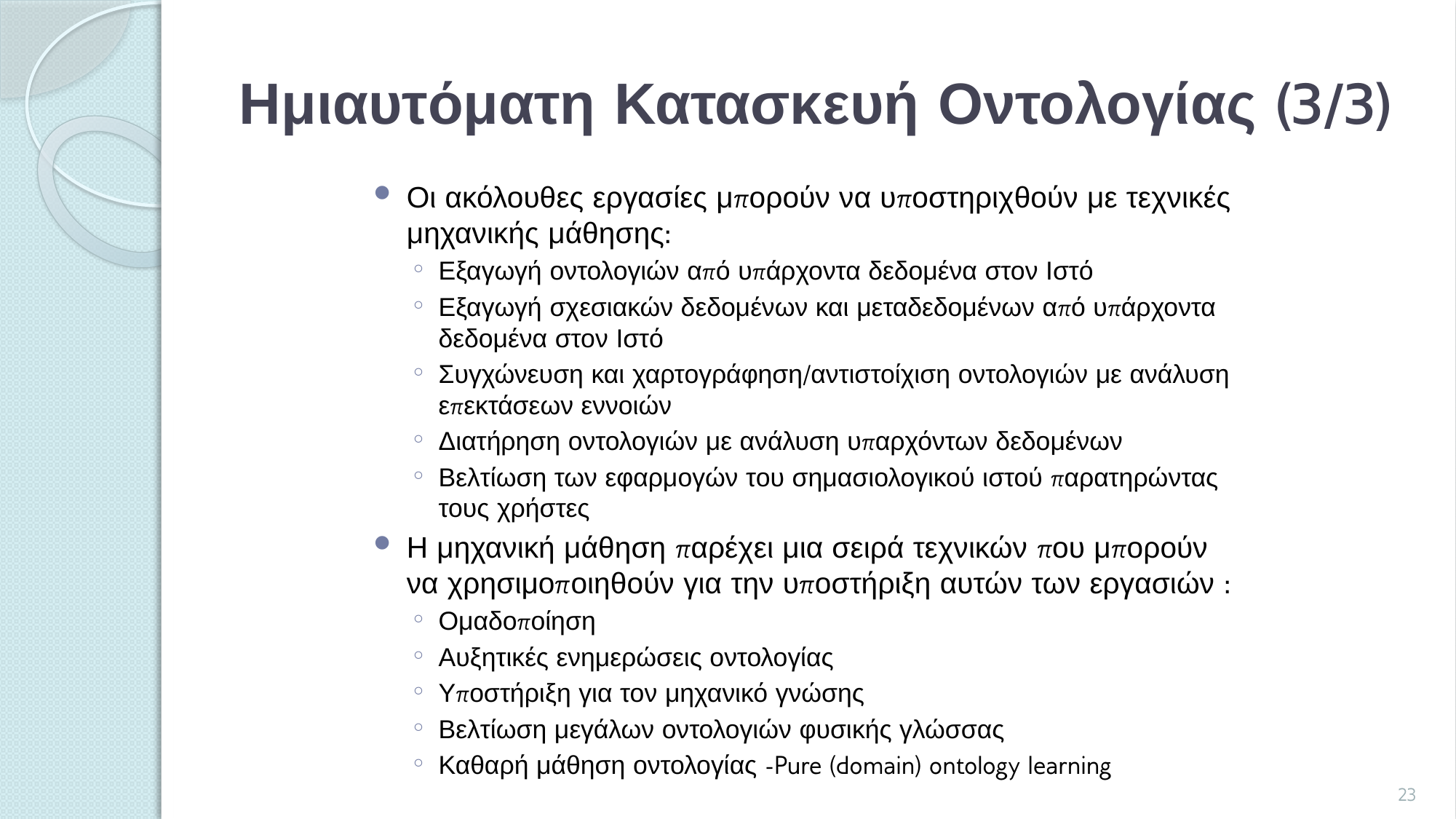

# Ημιαυτόματη Κατασκευή Οντολογίας (3/3)
Οι ακόλουθες εργασίες μπορούν να υποστηριχθούν με τεχνικές μηχανικής μάθησης:
Εξαγωγή οντολογιών από υπάρχοντα δεδομένα στον Ιστό
Εξαγωγή σχεσιακών δεδομένων και μεταδεδομένων από υπάρχοντα δεδομένα στον Ιστό
Συγχώνευση και χαρτογράφηση/αντιστοίχιση οντολογιών με ανάλυση επεκτάσεων εννοιών
Διατήρηση οντολογιών με ανάλυση υπαρχόντων δεδομένων
Βελτίωση των εφαρμογών του σημασιολογικού ιστού παρατηρώντας τους χρήστες
Η μηχανική μάθηση παρέχει μια σειρά τεχνικών που μπορούν να χρησιμοποιηθούν για την υποστήριξη αυτών των εργασιών :
Ομαδοποίηση
Αυξητικές ενημερώσεις οντολογίας
Υποστήριξη για τον μηχανικό γνώσης
Βελτίωση μεγάλων οντολογιών φυσικής γλώσσας
Καθαρή μάθηση οντολογίας -Pure (domain) ontology learning
23